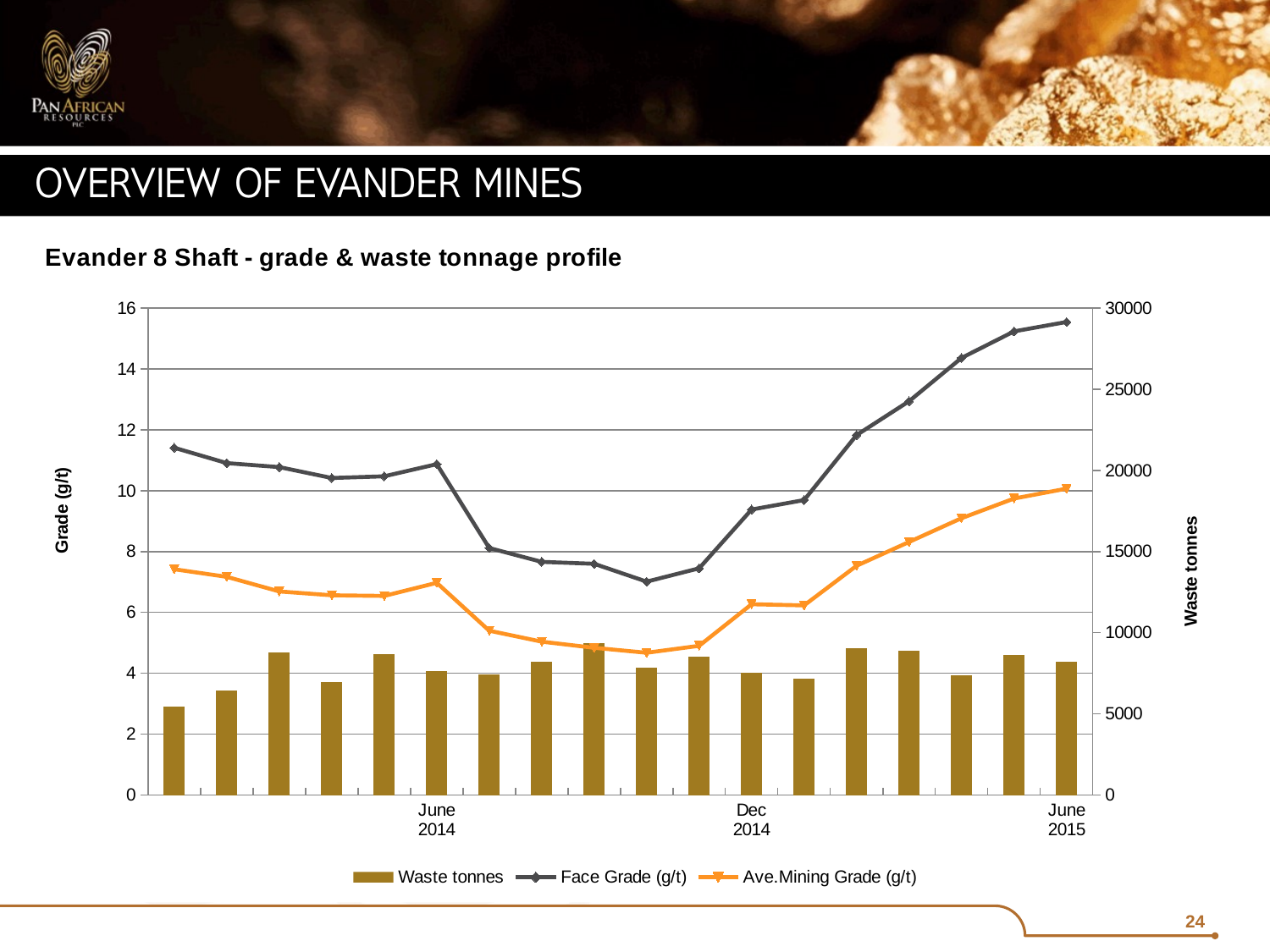

# Overview of evander mines

### Chart: Evander 8 Shaft - grade & waste tonnage profile

| Category |  |  |  |
|---|---|---|---|